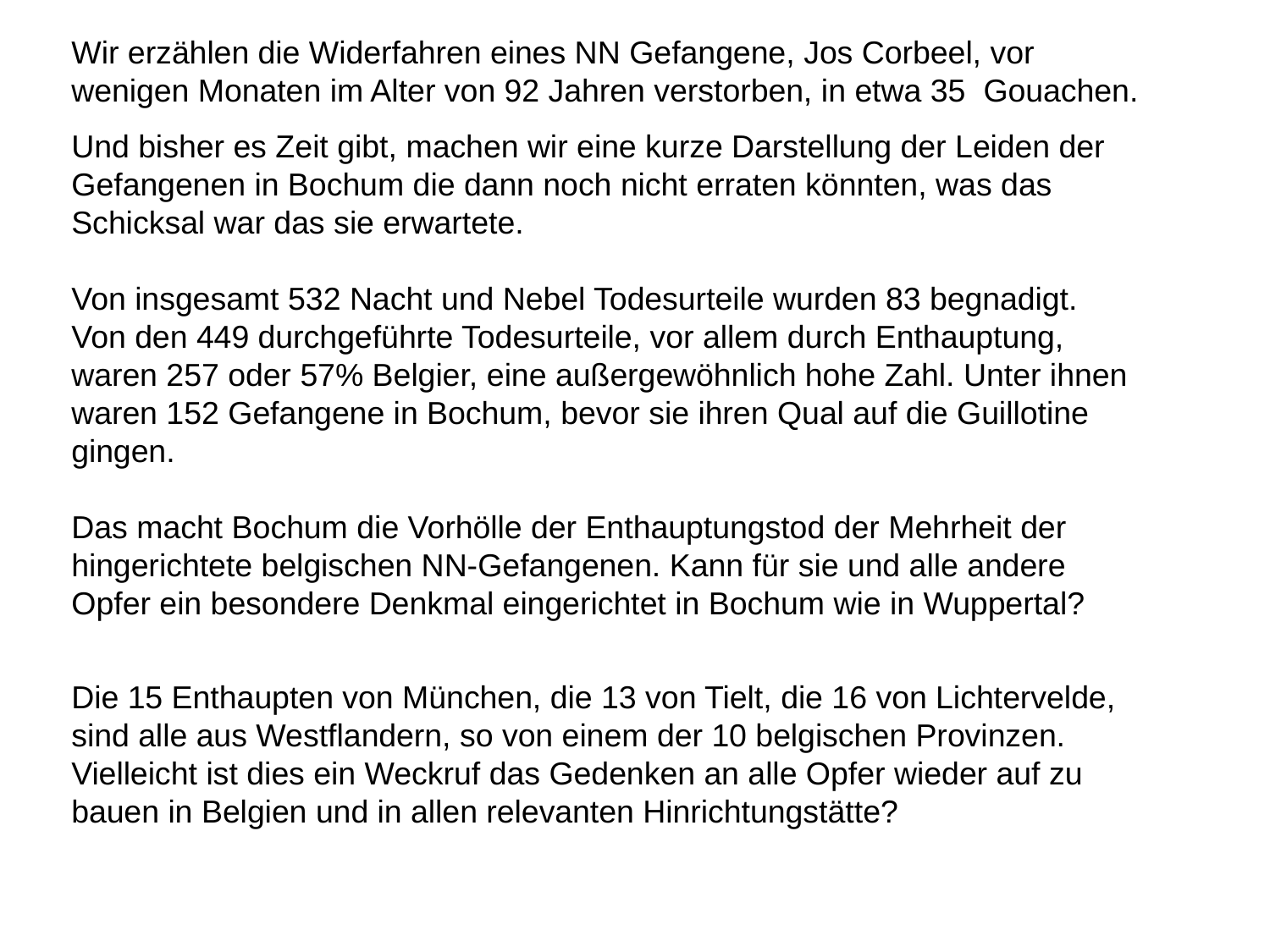

Wir erzählen die Widerfahren eines NN Gefangene, Jos Corbeel, vor wenigen Monaten im Alter von 92 Jahren verstorben, in etwa 35  Gouachen.
Und bisher es Zeit gibt, machen wir eine kurze Darstellung der Leiden der Gefangenen in Bochum die dann noch nicht erraten könnten, was das Schicksal war das sie erwartete.
Von insgesamt 532 Nacht und Nebel Todesurteile wurden 83 begnadigt. Von den 449 durchgeführte Todesurteile, vor allem durch Enthauptung, waren 257 oder 57% Belgier, eine außergewöhnlich hohe Zahl. Unter ihnen waren 152 Gefangene in Bochum, bevor sie ihren Qual auf die Guillotine gingen.
Das macht Bochum die Vorhölle der Enthauptungstod der Mehrheit der hingerichtete belgischen NN-Gefangenen. Kann für sie und alle andere Opfer ein besondere Denkmal eingerichtet in Bochum wie in Wuppertal?
Die 15 Enthaupten von München, die 13 von Tielt, die 16 von Lichtervelde, sind alle aus Westflandern, so von einem der 10 belgischen Provinzen. Vielleicht ist dies ein Weckruf das Gedenken an alle Opfer wieder auf zu bauen in Belgien und in allen relevanten Hinrichtungstätte?